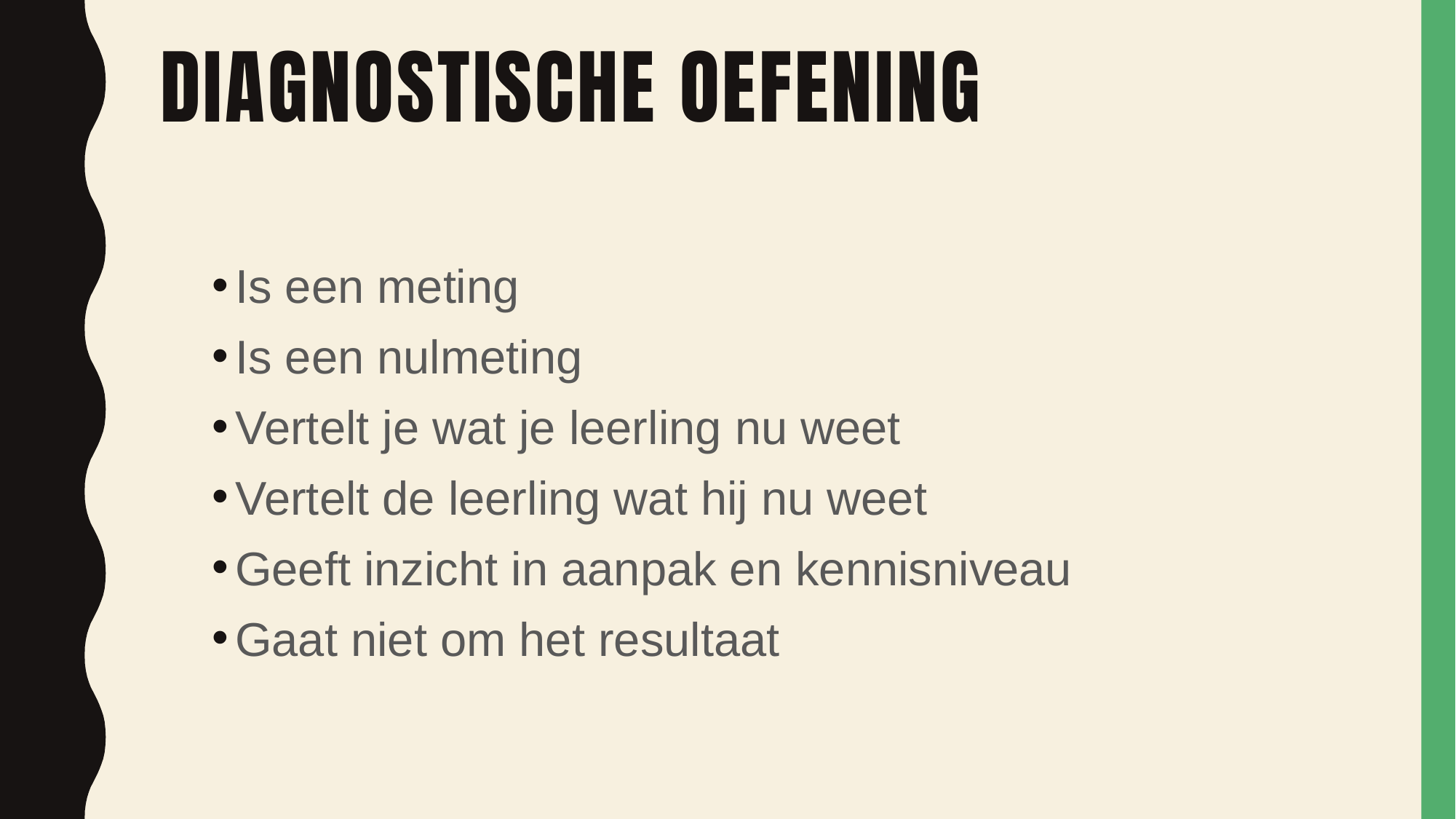

# Diagnostische oefening
Is een meting
Is een nulmeting
Vertelt je wat je leerling nu weet
Vertelt de leerling wat hij nu weet
Geeft inzicht in aanpak en kennisniveau
Gaat niet om het resultaat